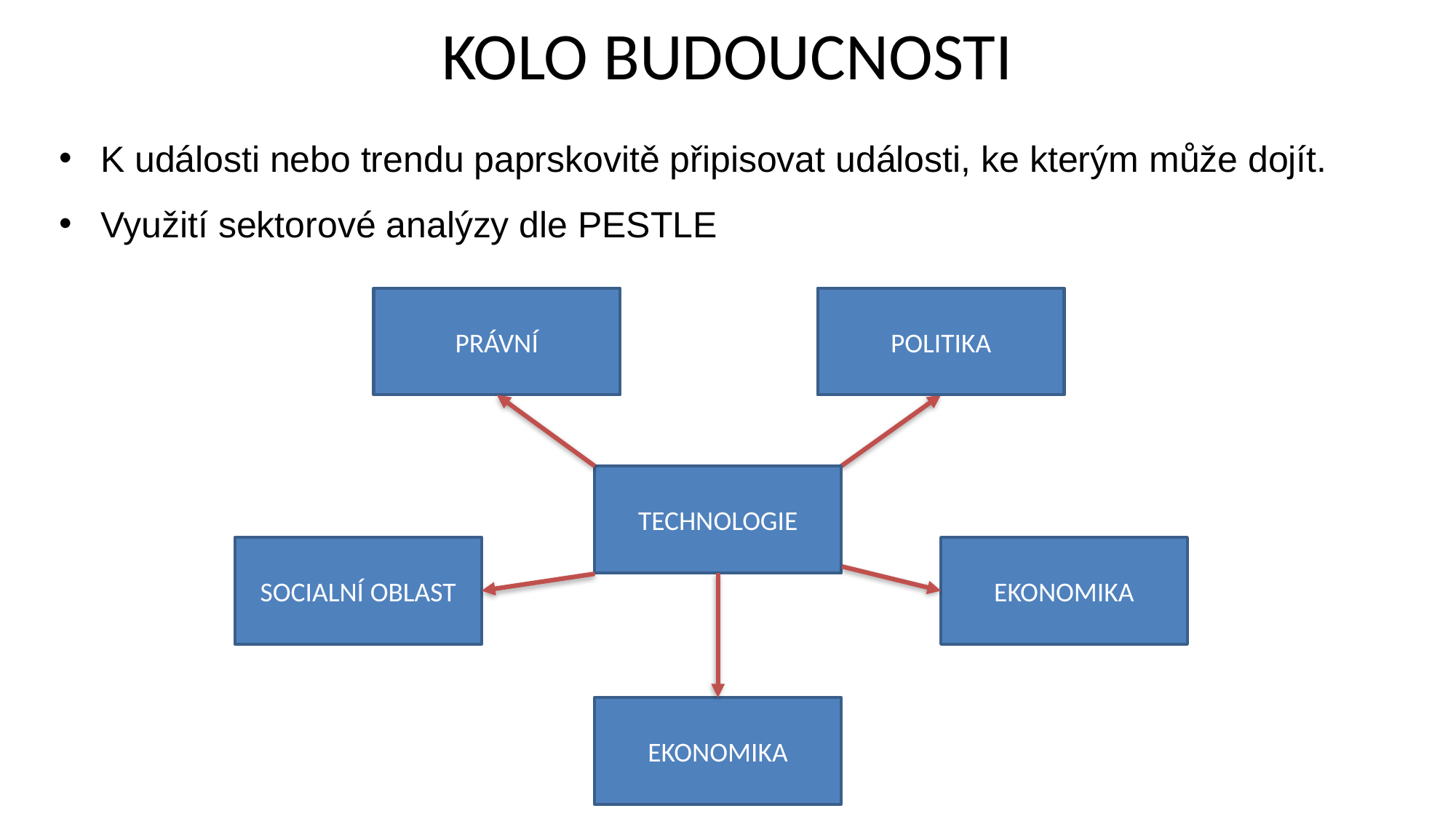

# KOLO BUDOUCNOSTI
K události nebo trendu paprskovitě připisovat události, ke kterým může dojít.
Využití sektorové analýzy dle PESTLE
PRÁVNÍ
POLITIKA
TECHNOLOGIE
SOCIALNÍ OBLAST
EKONOMIKA
EKONOMIKA